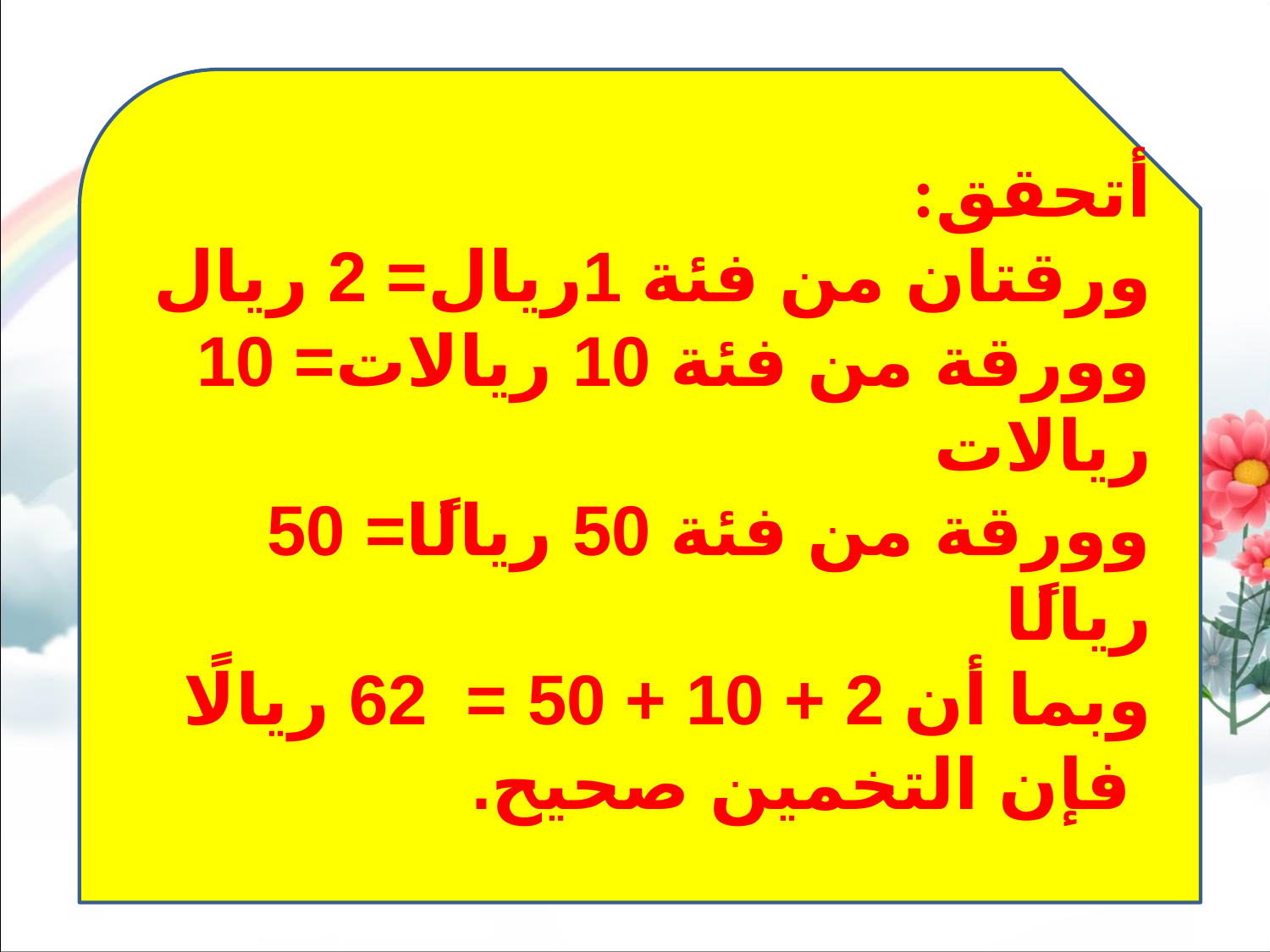

أتحقق:
ورقتان من فئة 1ريال= 2 ريال
وورقة من فئة 10 ريالات= 10 ريالات
وورقة من فئة 50 ريالًا= 50 ريالًا
وبما أن 2 + 10 + 50 =  62 ريالًا
 فإن التخمين صحيح.